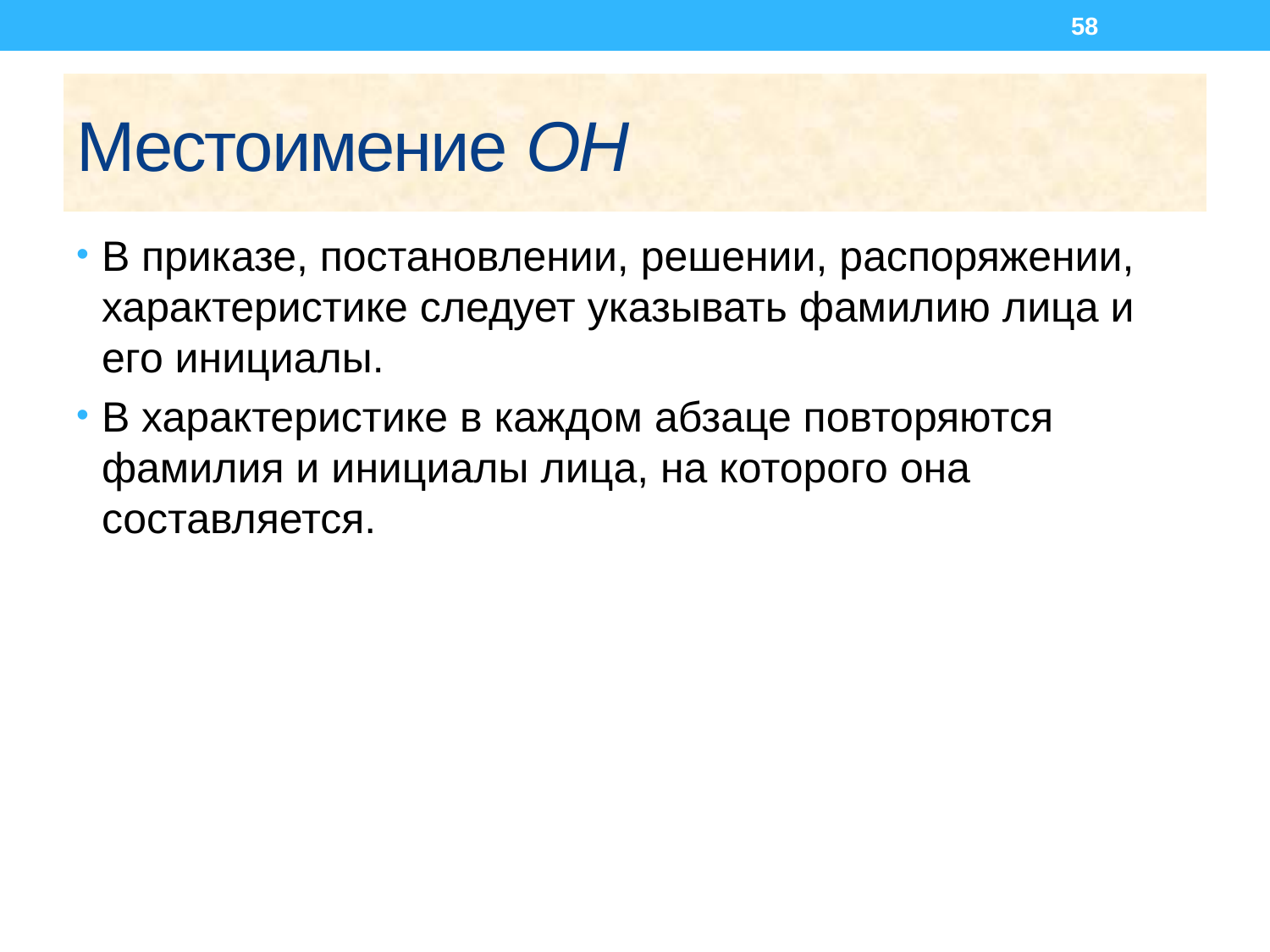

58
# Местоимение ОН
В приказе, постановлении, решении, распоряжении, характеристике следует указывать фамилию лица и его инициалы.
В характеристике в каждом абзаце повторяются фамилия и инициалы лица, на которого она составляется.